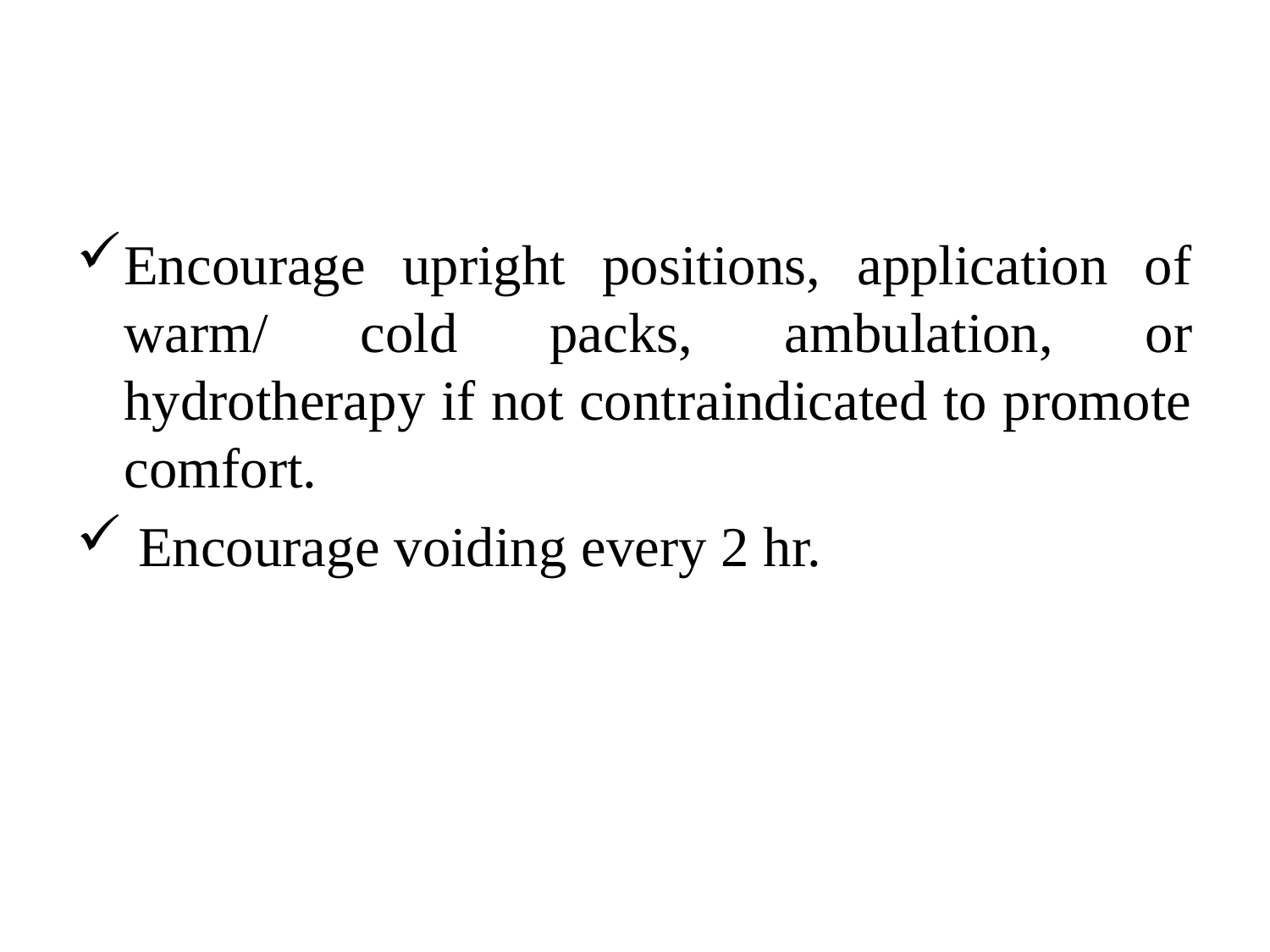

Encourage upright positions, application of warm/ cold packs, ambulation, or hydrotherapy if not contraindicated to promote comfort.
 Encourage voiding every 2 hr.